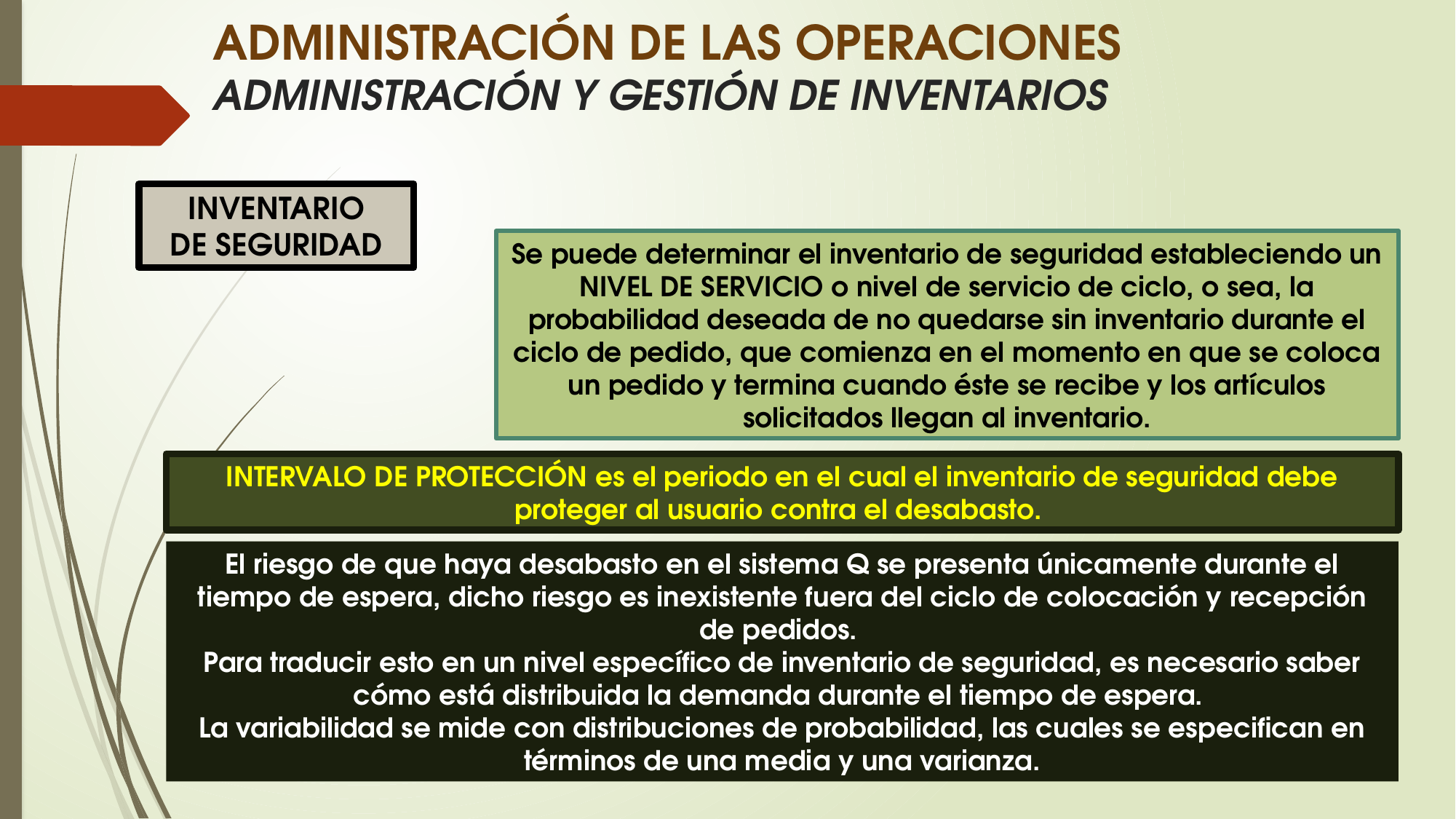

# ADMINISTRACIÓN DE LAS OPERACIONES ADMINISTRACIÓN Y GESTIÓN DE INVENTARIOS
INVENTARIO
DE SEGURIDAD
Se puede determinar el inventario de seguridad estableciendo un NIVEL DE SERVICIO o nivel de servicio de ciclo, o sea, la probabilidad deseada de no quedarse sin inventario durante el ciclo de pedido, que comienza en el momento en que se coloca un pedido y termina cuando éste se recibe y los artículos solicitados llegan al inventario.
INTERVALO DE PROTECCIÓN es el periodo en el cual el inventario de seguridad debe proteger al usuario contra el desabasto.
El riesgo de que haya desabasto en el sistema Q se presenta únicamente durante el tiempo de espera, dicho riesgo es inexistente fuera del ciclo de colocación y recepción de pedidos.
Para traducir esto en un nivel específico de inventario de seguridad, es necesario saber cómo está distribuida la demanda durante el tiempo de espera.
La variabilidad se mide con distribuciones de probabilidad, las cuales se especifican en términos de una media y una varianza.